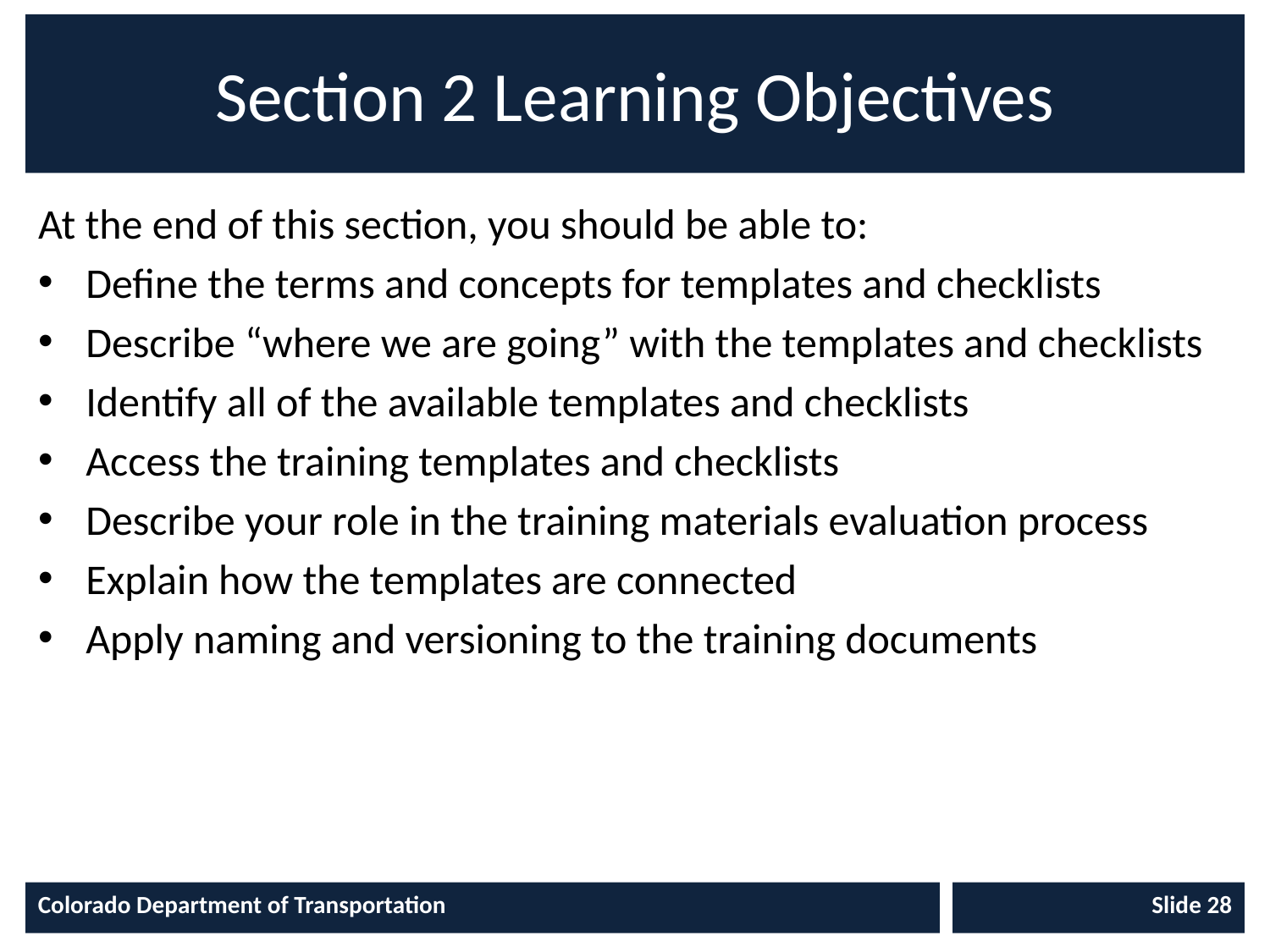

# Section 2 Learning Objectives
At the end of this section, you should be able to:
Define the terms and concepts for templates and checklists
Describe “where we are going” with the templates and checklists
Identify all of the available templates and checklists
Access the training templates and checklists
Describe your role in the training materials evaluation process
Explain how the templates are connected
Apply naming and versioning to the training documents
Colorado Department of Transportation
Slide 28